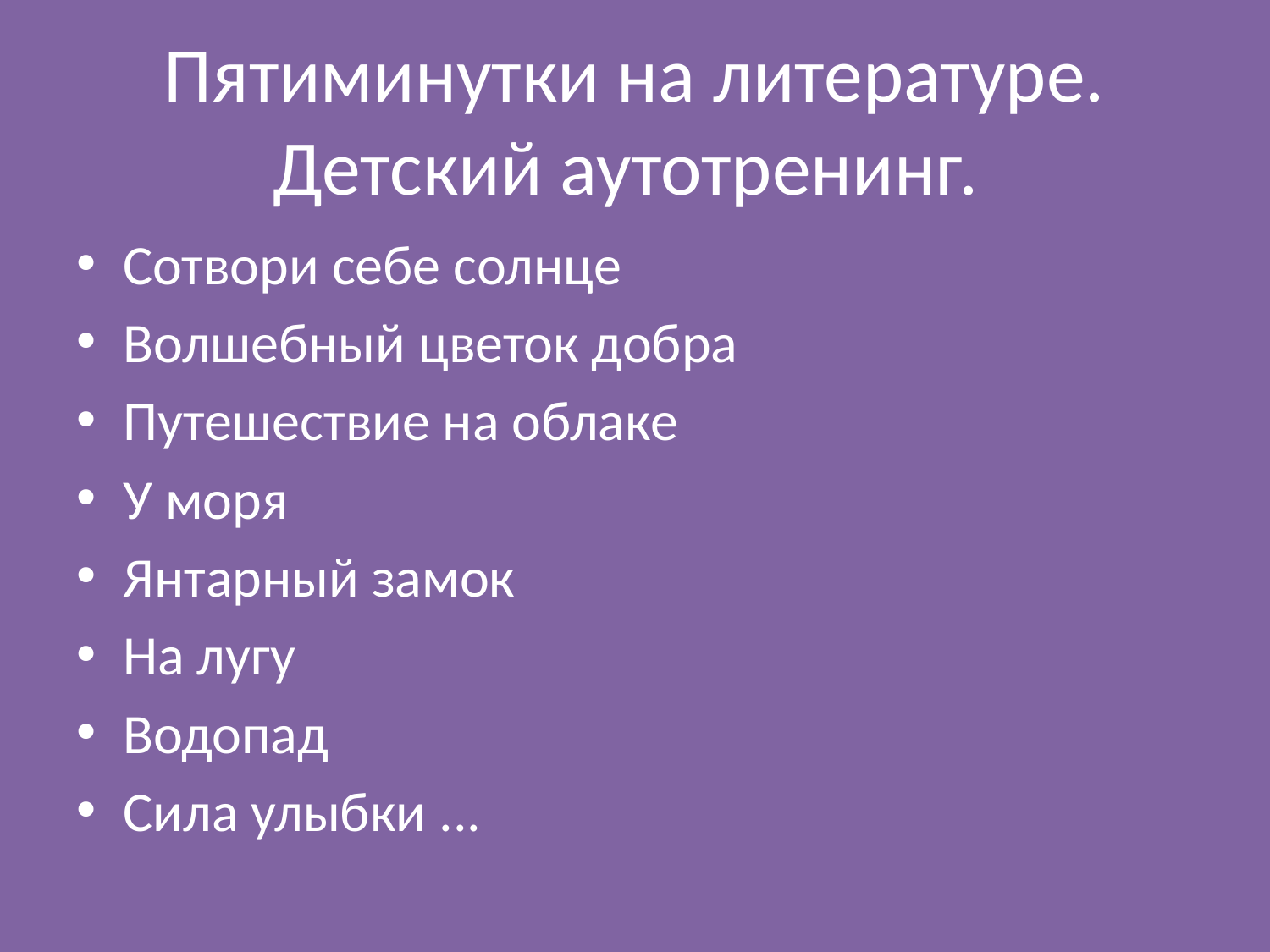

# Пятиминутки на литературе. Детский аутотренинг.
Сотвори себе солнце
Волшебный цветок добра
Путешествие на облаке
У моря
Янтарный замок
На лугу
Водопад
Сила улыбки ...